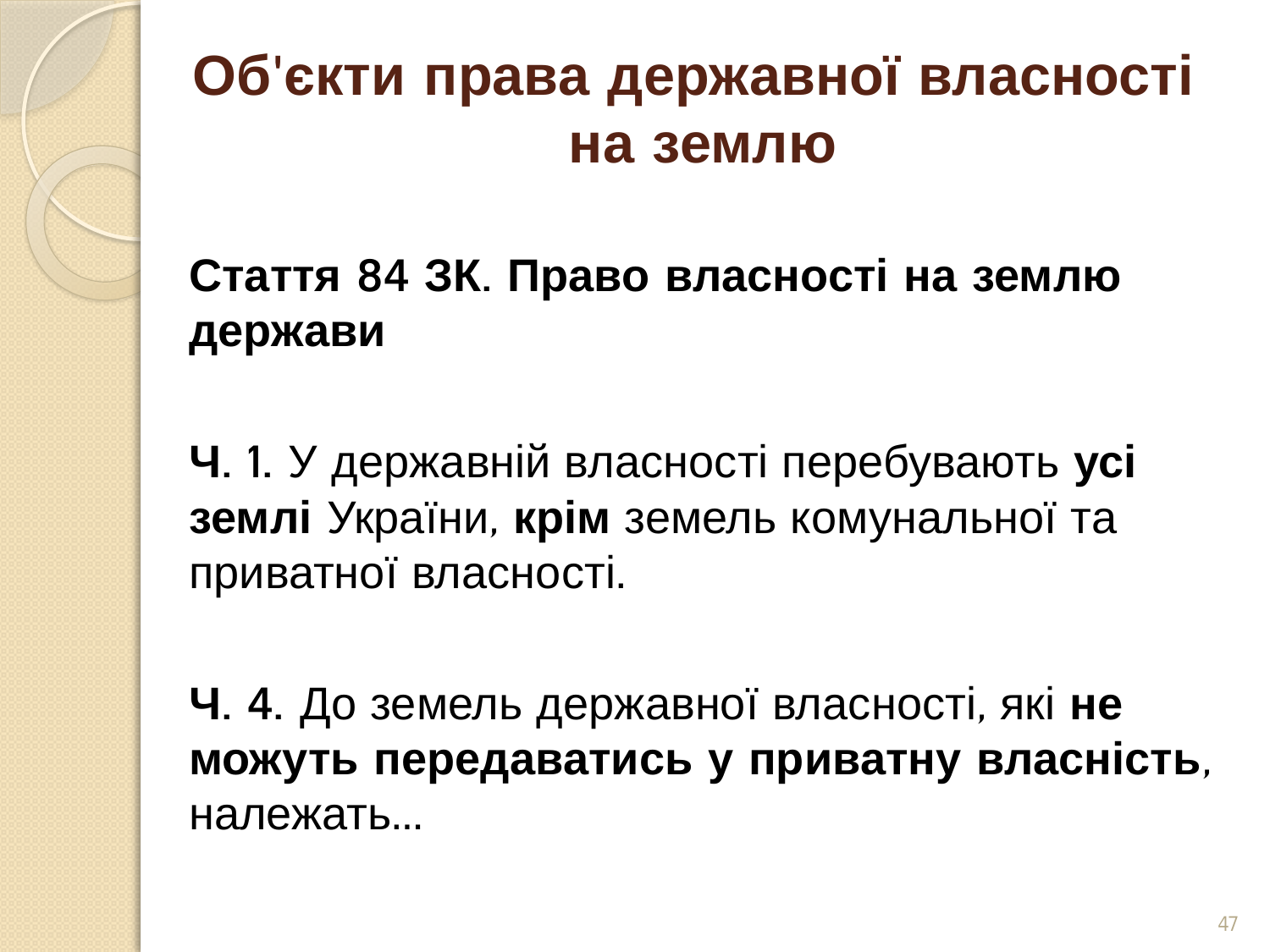

# Об'єкти права державної власності на землю
Стаття 84 ЗК. Право власності на землю держави

Ч. 1. У державній власності перебувають усі землі України, крім земель комунальної та приватної власності.

Ч. 4. До земель державної власності, які не можуть передаватись у приватну власність, належать…
47